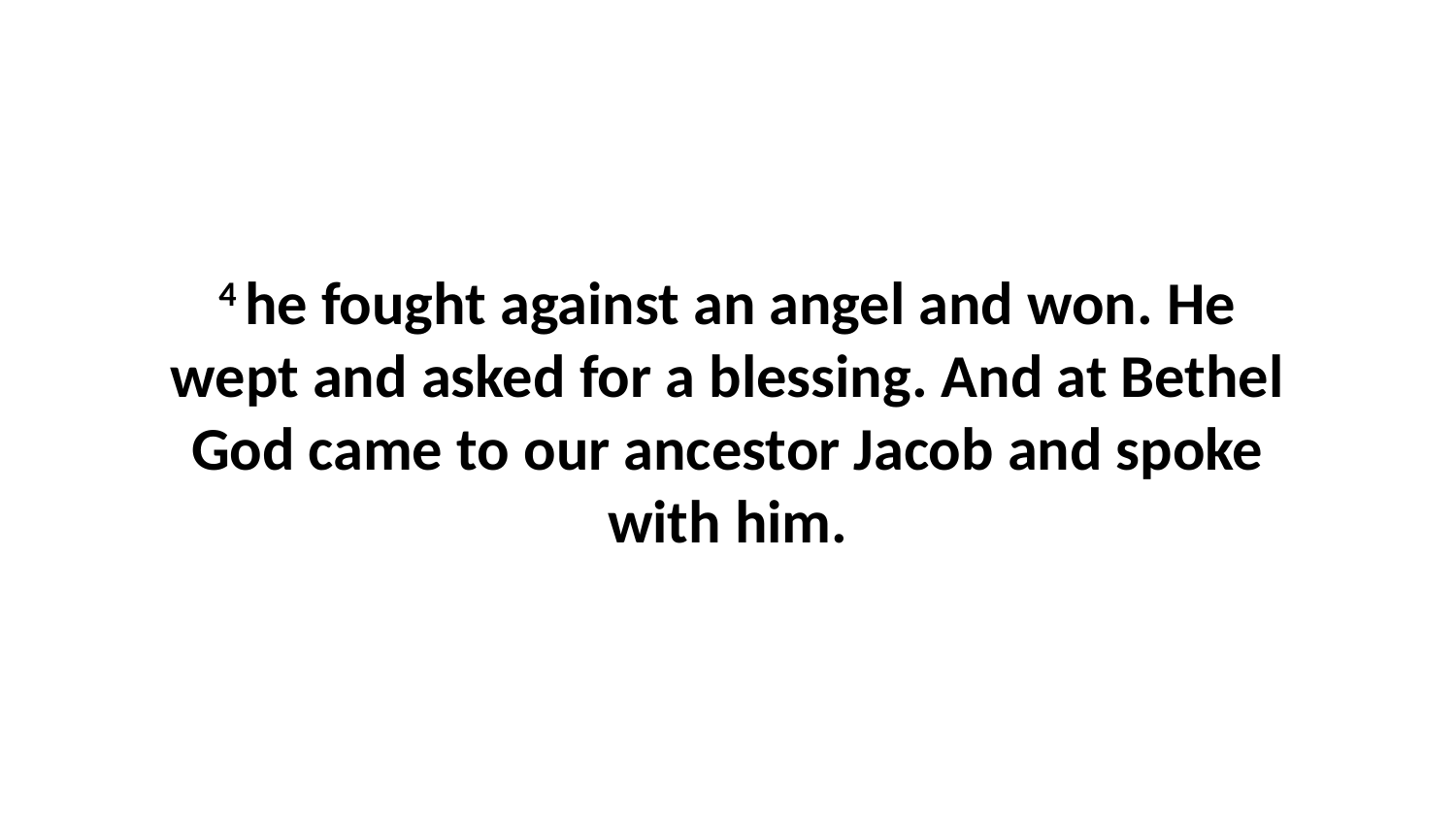

4 he fought against an angel and won. He wept and asked for a blessing. And at Bethel God came to our ancestor Jacob and spoke with him.